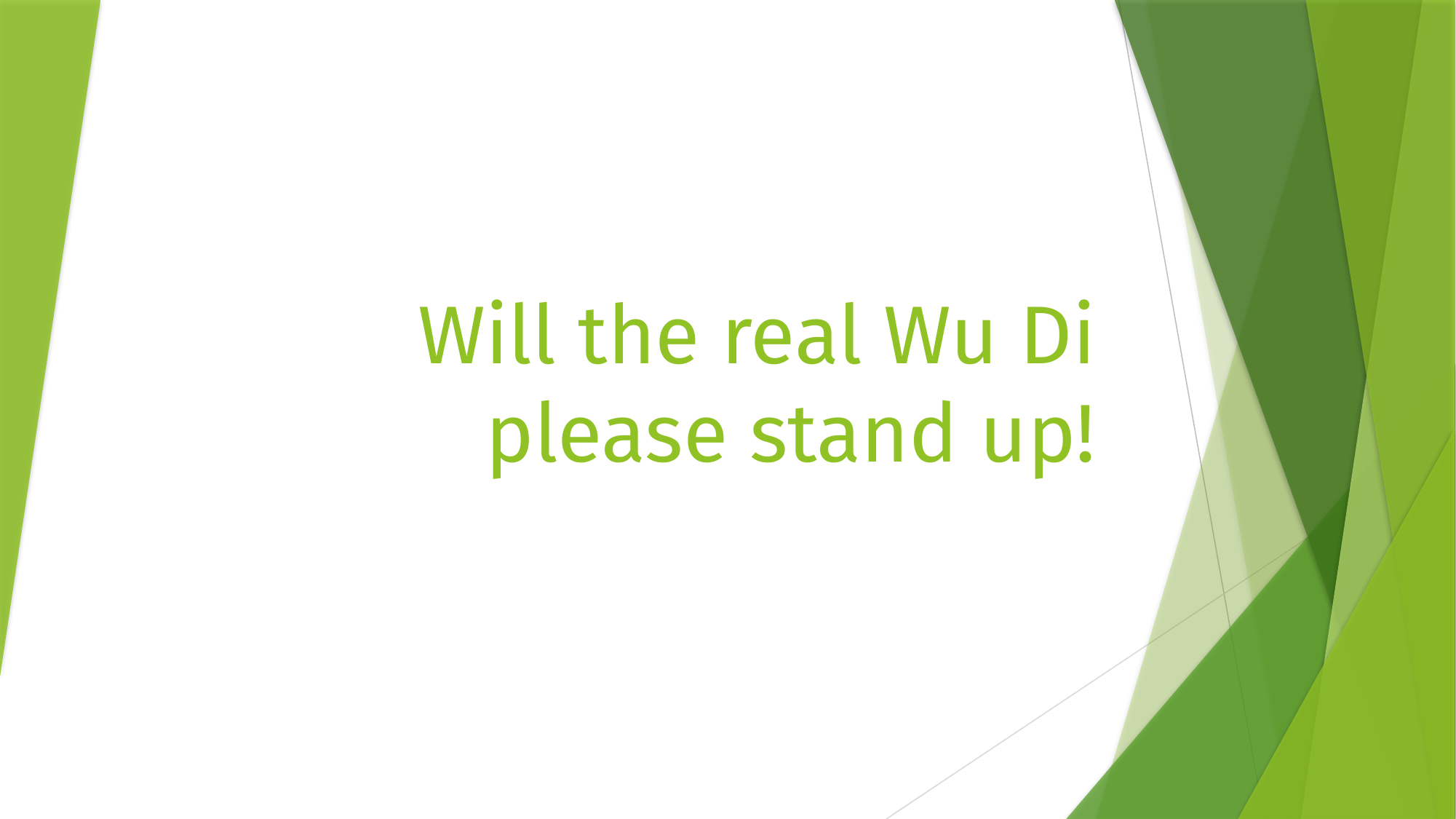

# Will the real Wu Di please stand up!